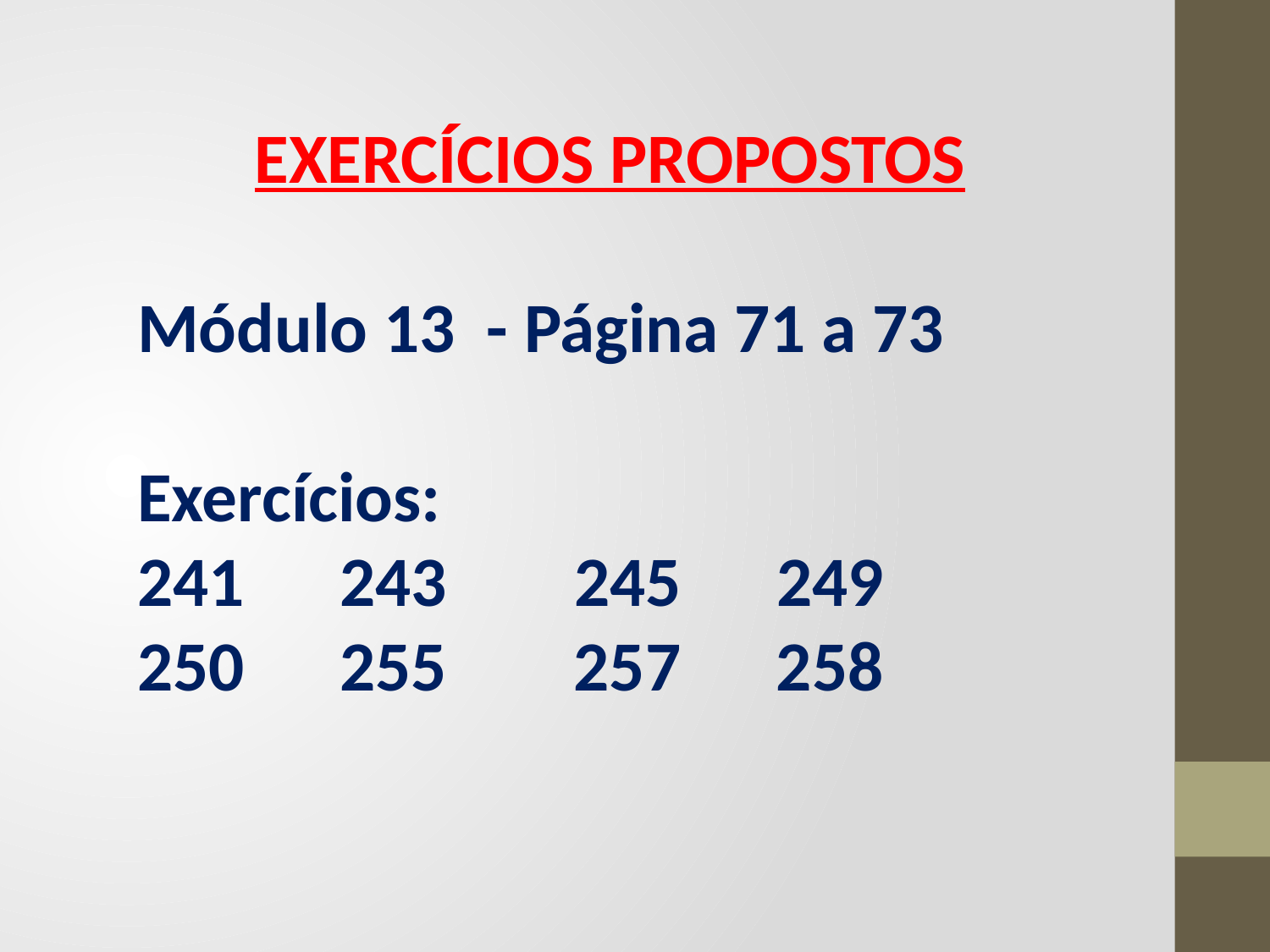

EXERCÍCIOS PROPOSTOS

Módulo 13  - Página 71 a 73

Exercícios:
      243        245      249
250      255        257      258